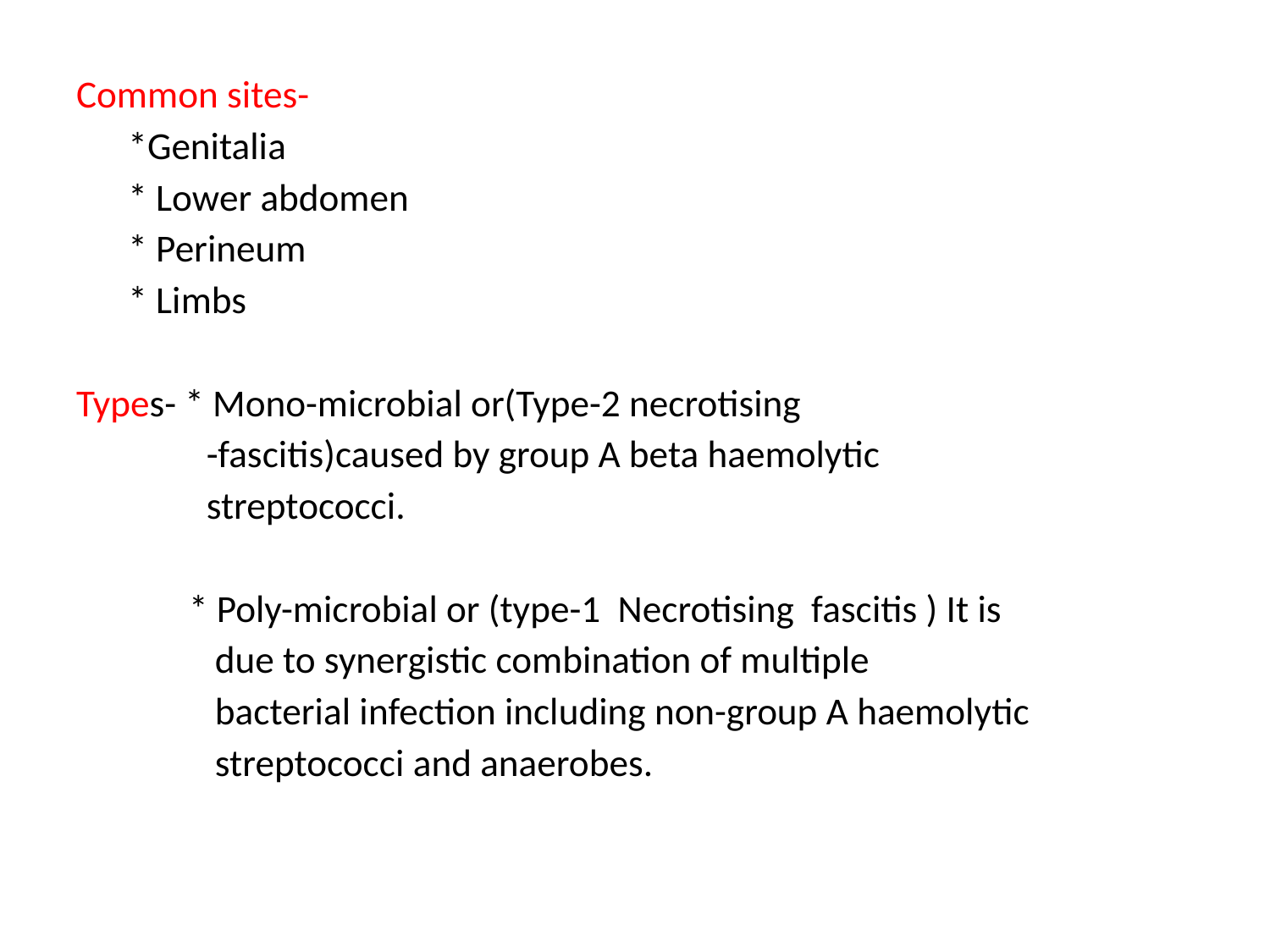

Common sites-
      *Genitalia
      * Lower abdomen
      * Perineum
      * Limbs

Types- * Mono-microbial or(Type-2 necrotising
               -fascitis)caused by group A beta haemolytic
               streptococci.

             * Poly-microbial or (type-1  Necrotising  fascitis ) It is
                due to synergistic combination of multiple
                bacterial infection including non-group A haemolytic
                streptococci and anaerobes.